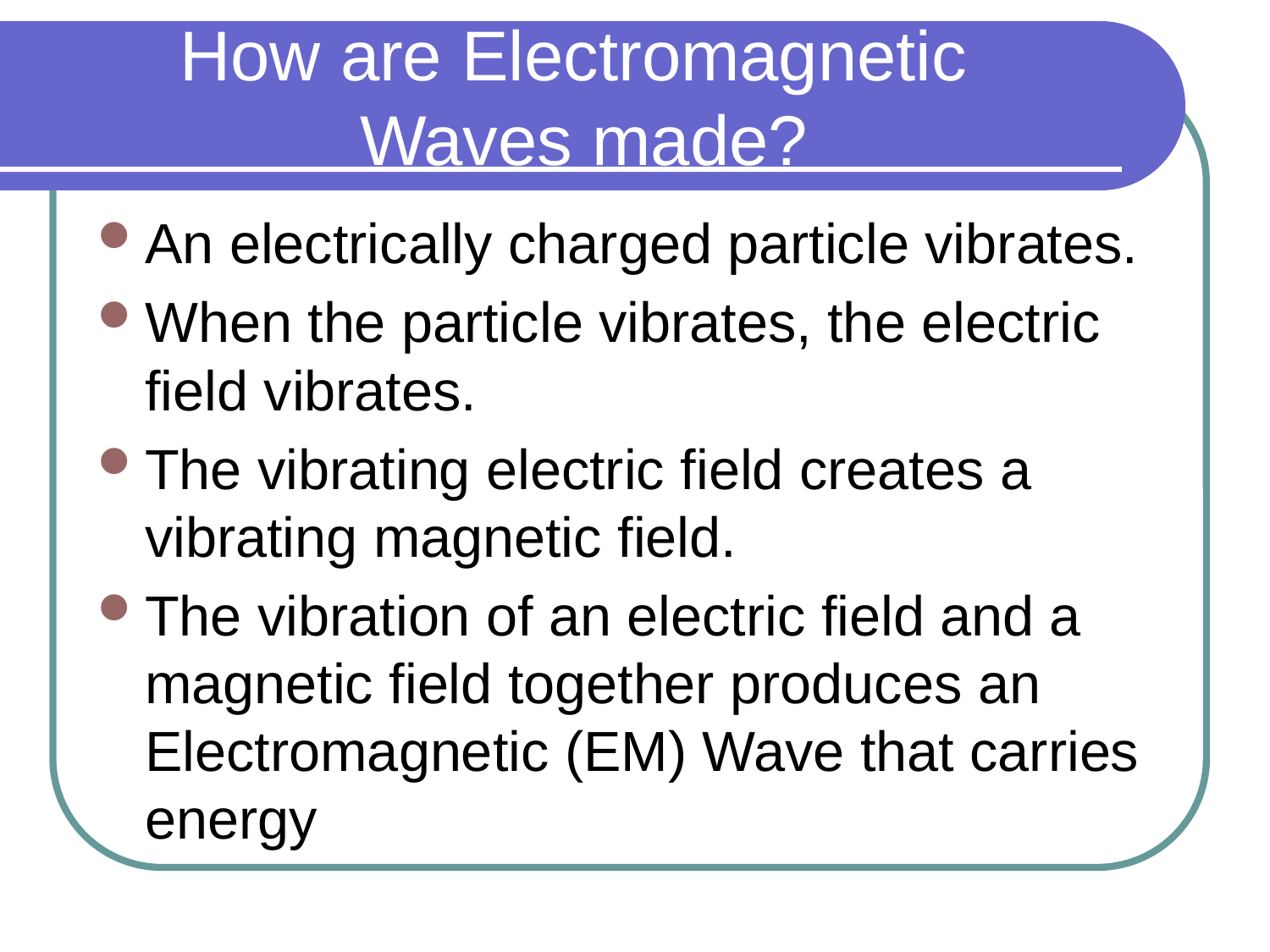

# How are Electromagnetic Waves made?
An electrically charged particle vibrates.
When the particle vibrates, the electric field vibrates.
The vibrating electric field creates a vibrating magnetic field.
The vibration of an electric field and a magnetic field together produces an Electromagnetic (EM) Wave that carries energy